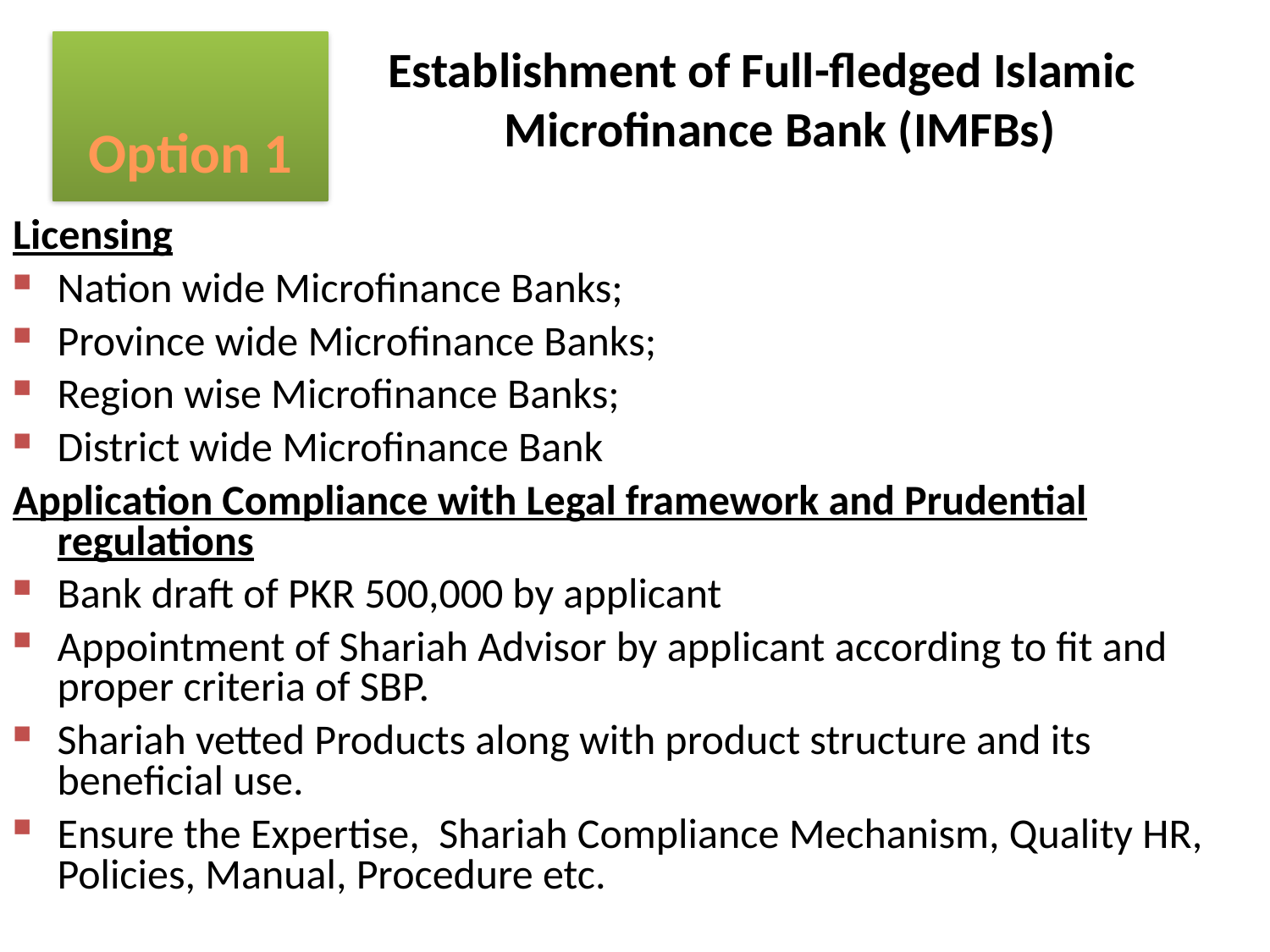

# Option 1
Establishment of Full-fledged Islamic Microfinance Bank (IMFBs)
Licensing
Nation wide Microfinance Banks;
Province wide Microfinance Banks;
Region wise Microfinance Banks;
District wide Microfinance Bank
Application Compliance with Legal framework and Prudential regulations
Bank draft of PKR 500,000 by applicant
Appointment of Shariah Advisor by applicant according to fit and proper criteria of SBP.
Shariah vetted Products along with product structure and its beneficial use.
Ensure the Expertise,  Shariah Compliance Mechanism, Quality HR, Policies, Manual, Procedure etc.